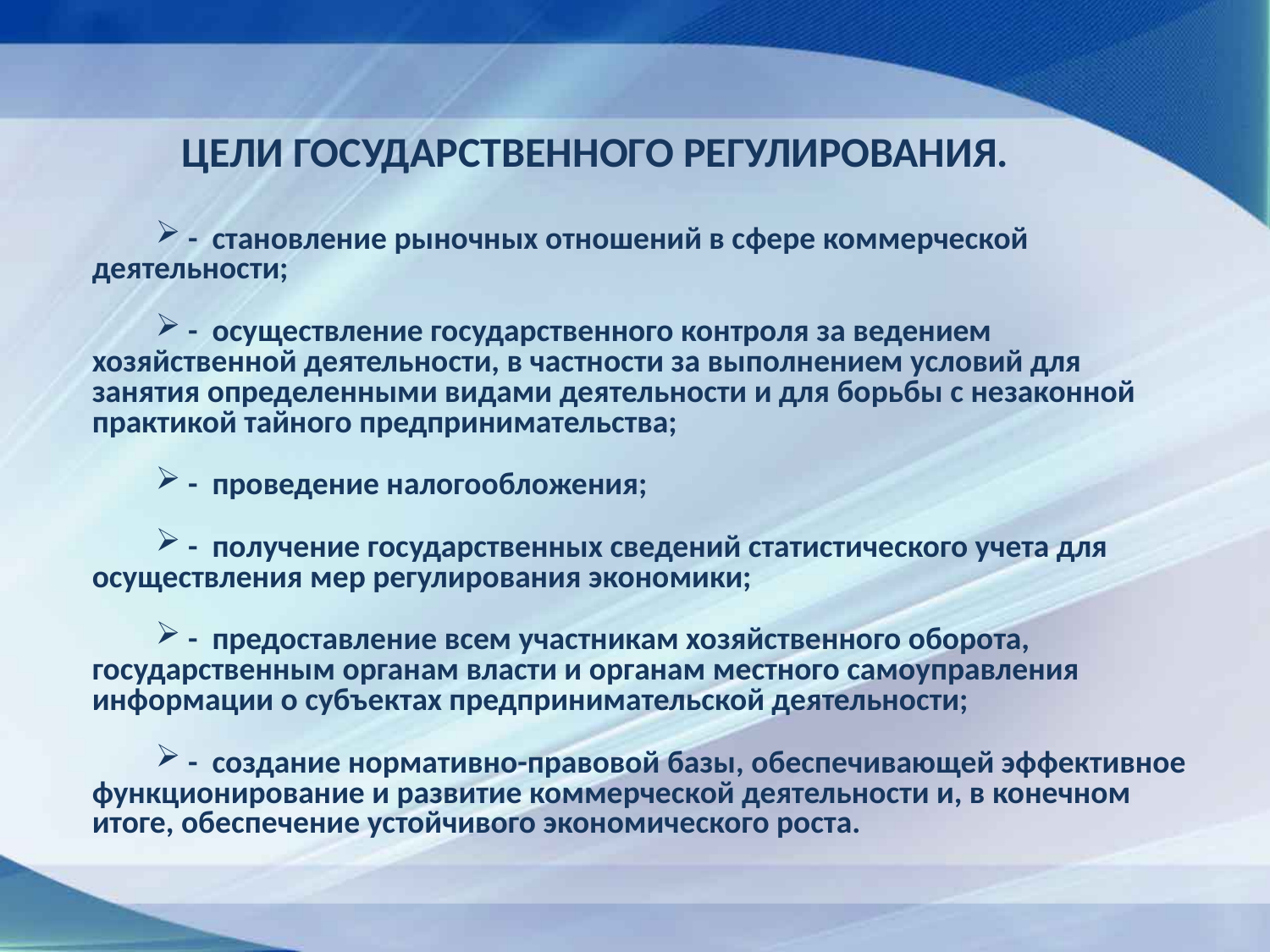

Цели государственного регулирования.
 -  становление рыночных отношений в сфере коммерческой деятельности;
 -  осуществление государственного контроля за ведением хозяйственной деятельности, в частности за выполнением условий для занятия определенными видами деятельности и для борьбы с незаконной практикой тайного предпринимательства;
 -  проведение налогообложения;
 -  получение государственных сведений статистического учета для осуществления мер регулирования экономики;
 -  предоставление всем участникам хозяйственного оборота, государственным органам власти и органам местного самоуправления информации о субъектах предпринимательской деятельности;
 -  создание нормативно-правовой базы, обеспечивающей эффективное функционирование и развитие коммерческой деятельности и, в конечном итоге, обеспечение устойчивого экономического роста.